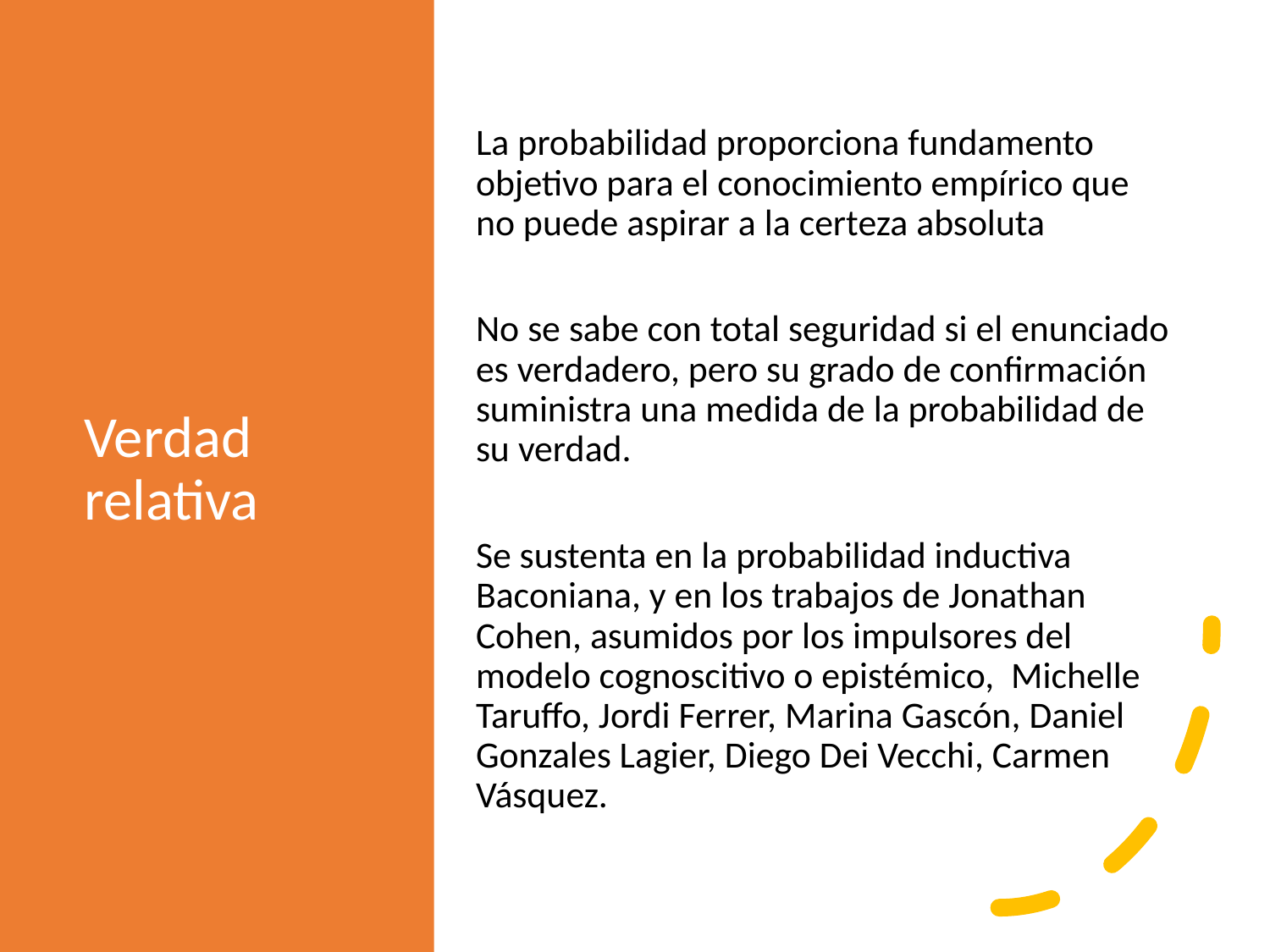

# Verdad relativa
La probabilidad proporciona fundamento objetivo para el conocimiento empírico que no puede aspirar a la certeza absoluta

No se sabe con total seguridad si el enunciado es verdadero, pero su grado de confirmación suministra una medida de la probabilidad de su verdad.

Se sustenta en la probabilidad inductiva Baconiana, y en los trabajos de Jonathan Cohen, asumidos por los impulsores del modelo cognoscitivo o epistémico,  Michelle Taruffo, Jordi Ferrer, Marina Gascón, Daniel Gonzales Lagier, Diego Dei Vecchi, Carmen Vásquez.